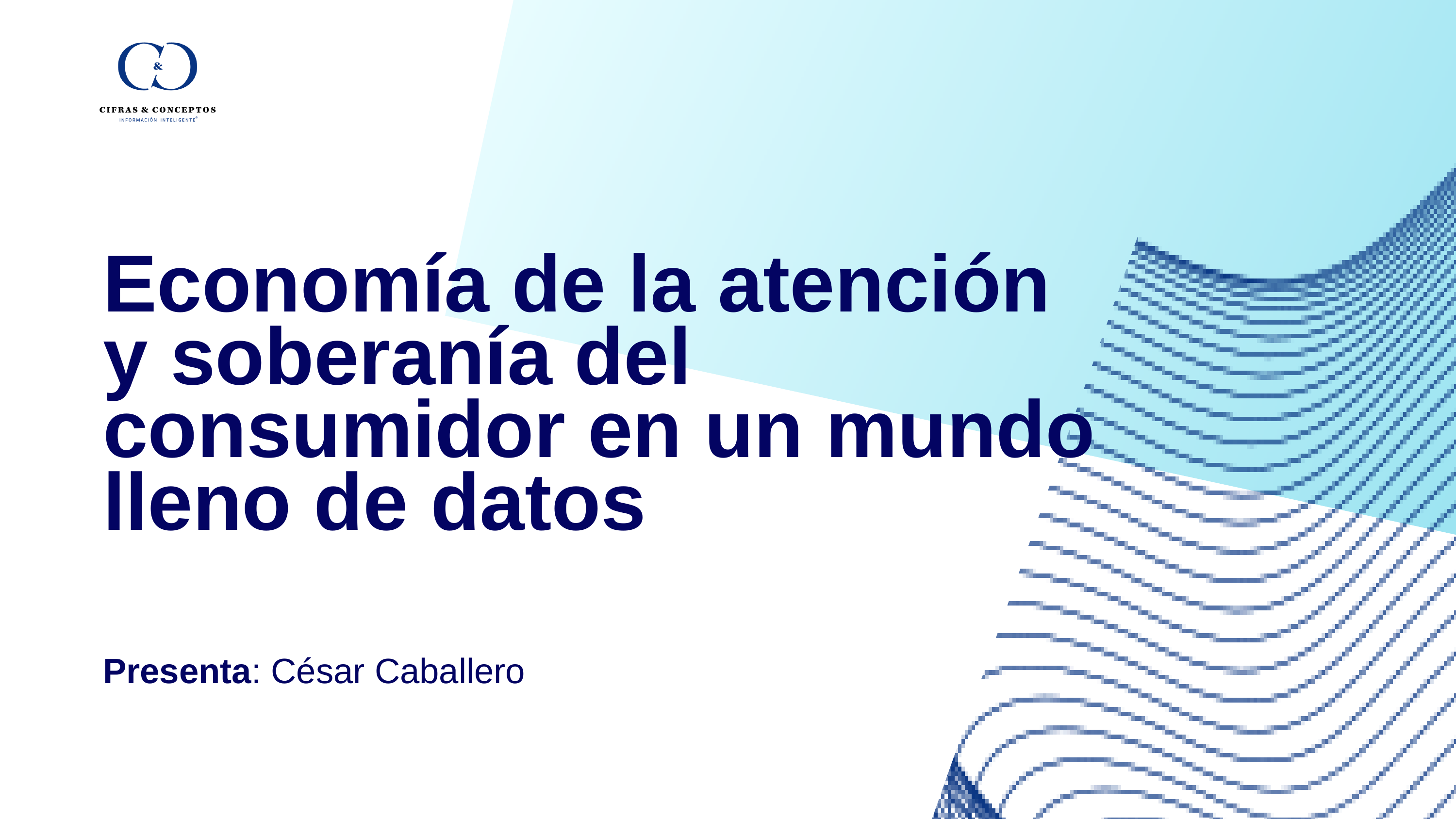

Economía de la atención y soberanía del consumidor en un mundo lleno de datos
Presenta: César Caballero